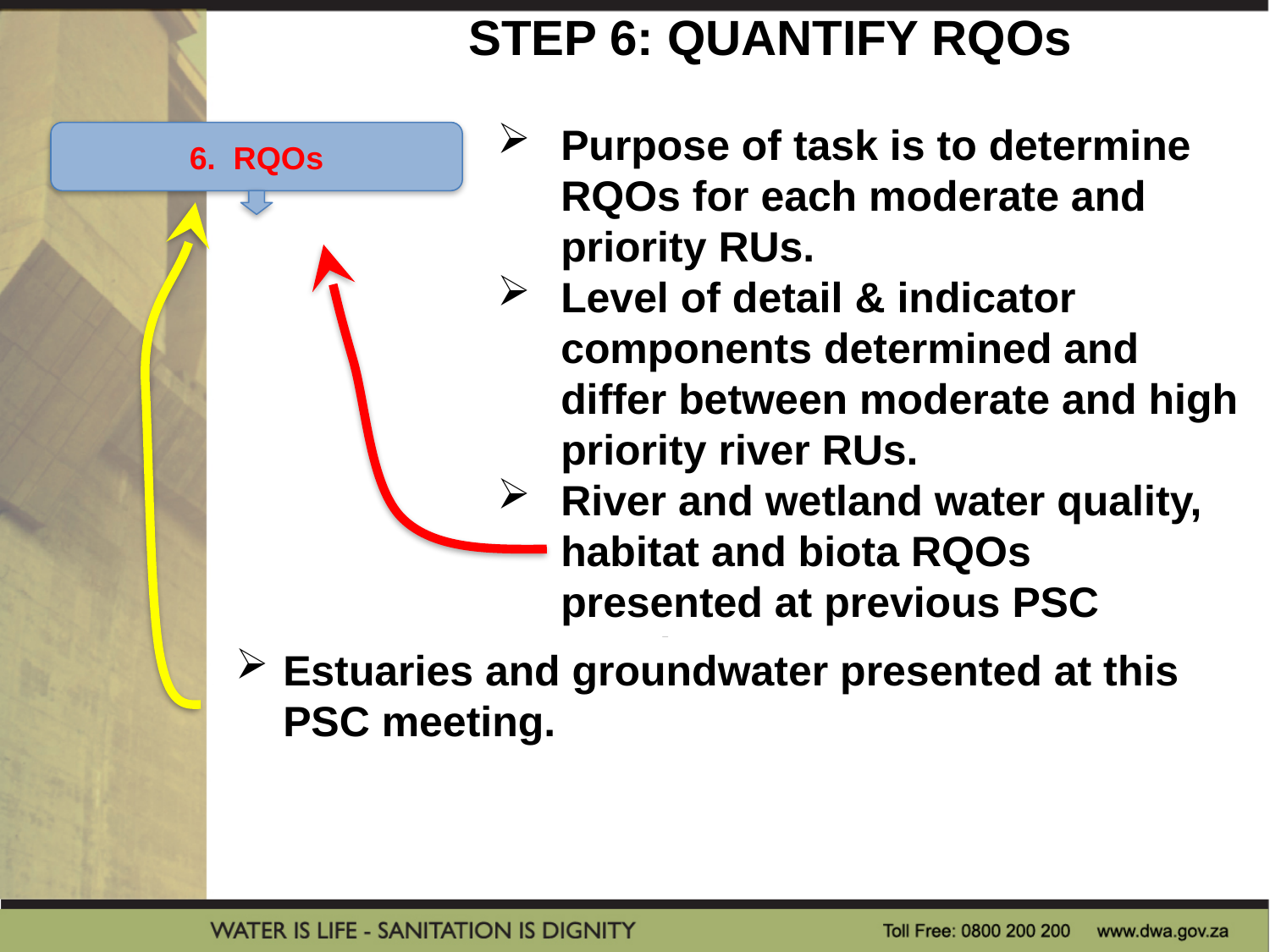

STEP 6: QUANTIFY RQOs
Purpose of task is to determine RQOs for each moderate and priority RUs.
Level of detail & indicator components determined and differ between moderate and high priority river RUs.
River and wetland water quality, habitat and biota RQOs presented at previous PSC meeting.
6.  RQOs

Estuaries and groundwater presented at this PSC meeting.